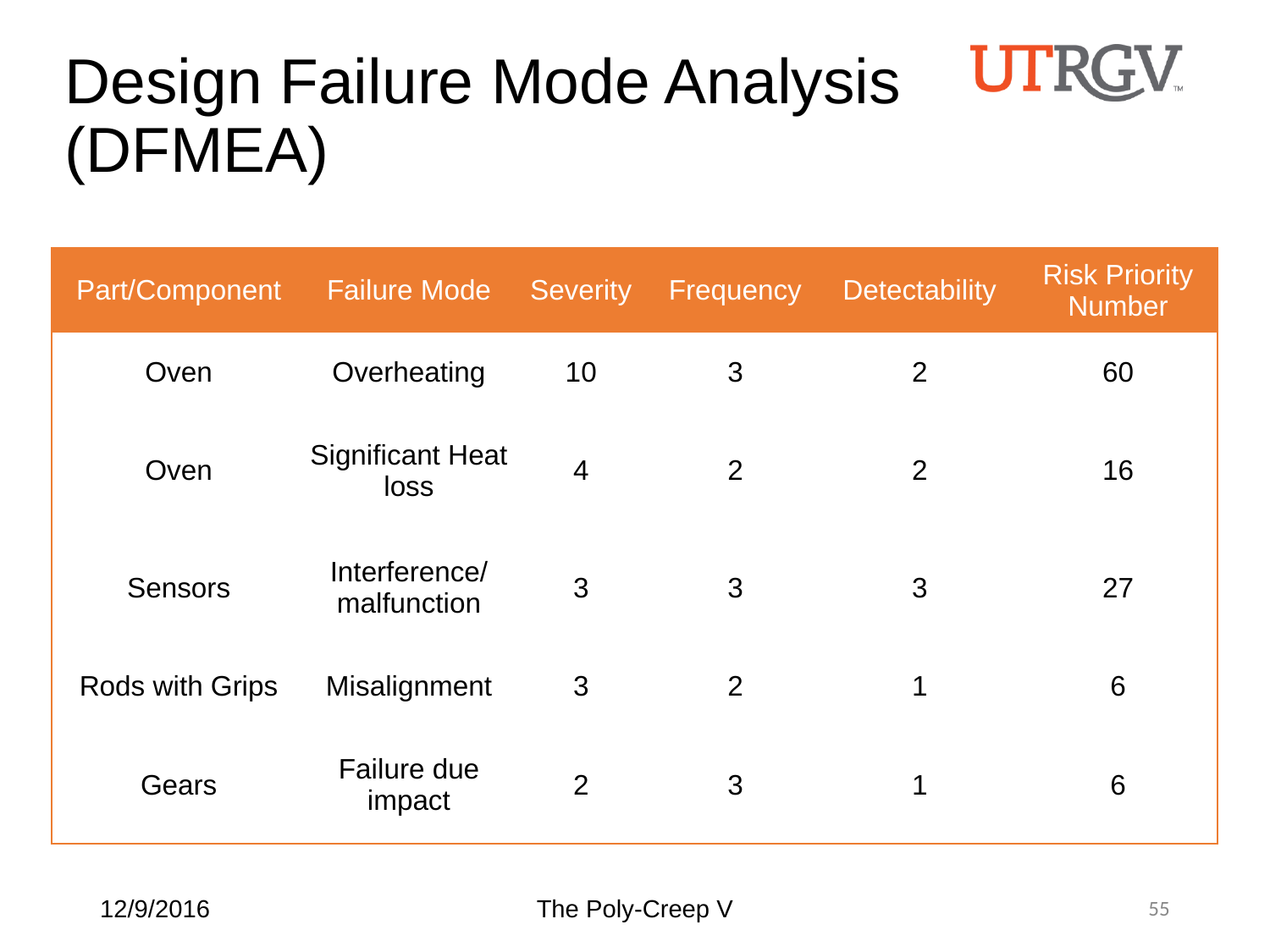

# Design Failure Mode Analysis (DFMEA)
| Part/Component | Failure Mode | Severity | Frequency | Detectability | Risk Priority Number |
| --- | --- | --- | --- | --- | --- |
| Oven | Overheating | 10 | 3 | 2 | 60 |
| Oven | Significant Heat loss | 4 | 2 | 2 | 16 |
| Sensors | Interference/malfunction | 3 | 3 | 3 | 27 |
| Rods with Grips | Misalignment | 3 | 2 | 1 | 6 |
| Gears | Failure due impact | 2 | 3 | 1 | 6 |
12/9/2016
The Poly-Creep V
55